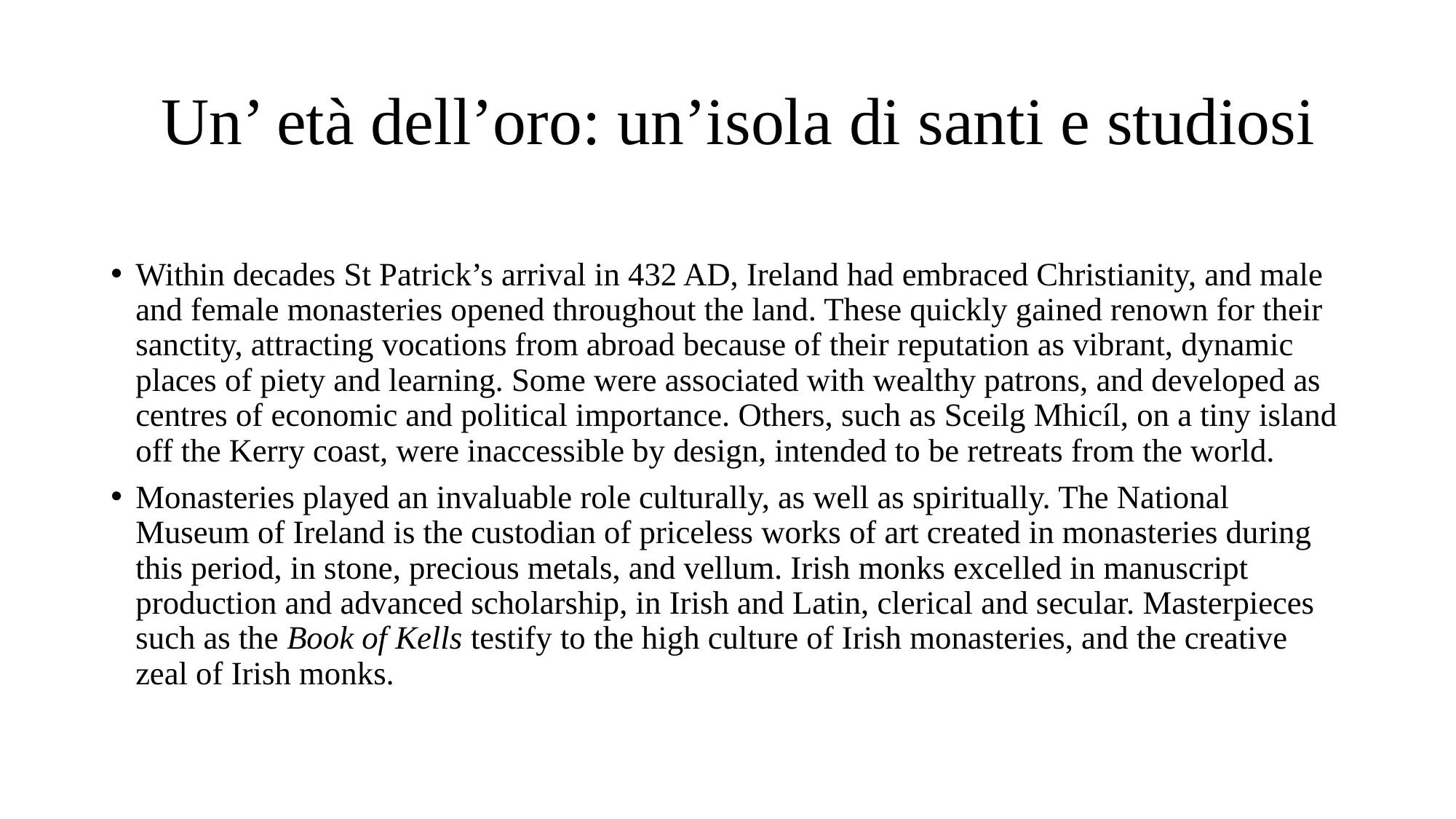

# Un’ età dell’oro: un’isola di santi e studiosi

Within decades St Patrick’s arrival in 432 AD, Ireland had embraced Christianity, and male and female monasteries opened throughout the land. These quickly gained renown for their sanctity, attracting vocations from abroad because of their reputation as vibrant, dynamic places of piety and learning. Some were associated with wealthy patrons, and developed as centres of economic and political importance. Others, such as Sceilg Mhicíl, on a tiny island off the Kerry coast, were inaccessible by design, intended to be retreats from the world.
Monasteries played an invaluable role culturally, as well as spiritually. The National Museum of Ireland is the custodian of priceless works of art created in monasteries during this period, in stone, precious metals, and vellum. Irish monks excelled in manuscript production and advanced scholarship, in Irish and Latin, clerical and secular. Masterpieces such as the Book of Kells testify to the high culture of Irish monasteries, and the creative zeal of Irish monks.